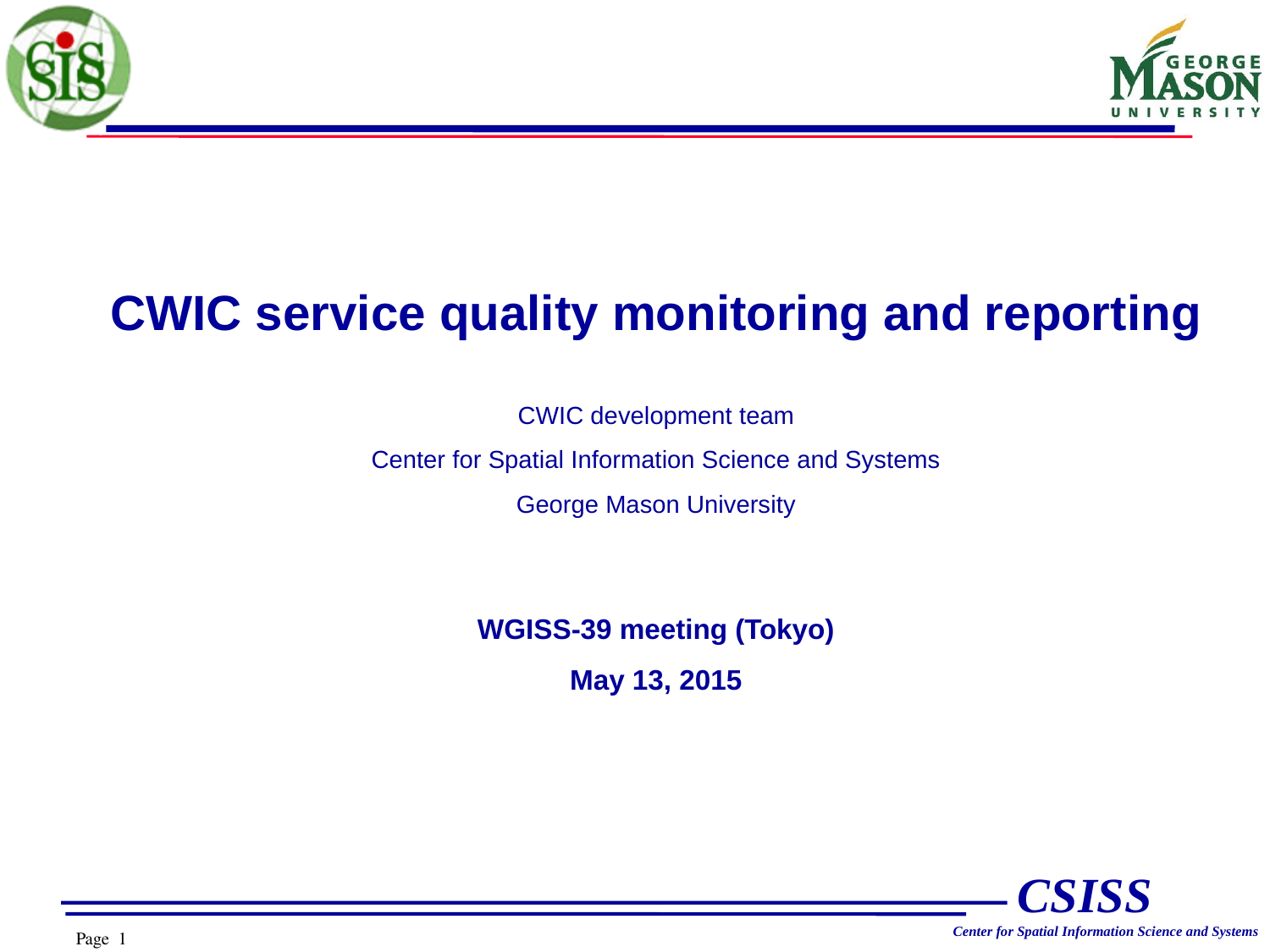

#

CWIC service quality monitoring and reporting

CWIC development team
Center for Spatial Information Science and Systems
George Mason University

WGISS-39 meeting (Tokyo)
May 13, 2015